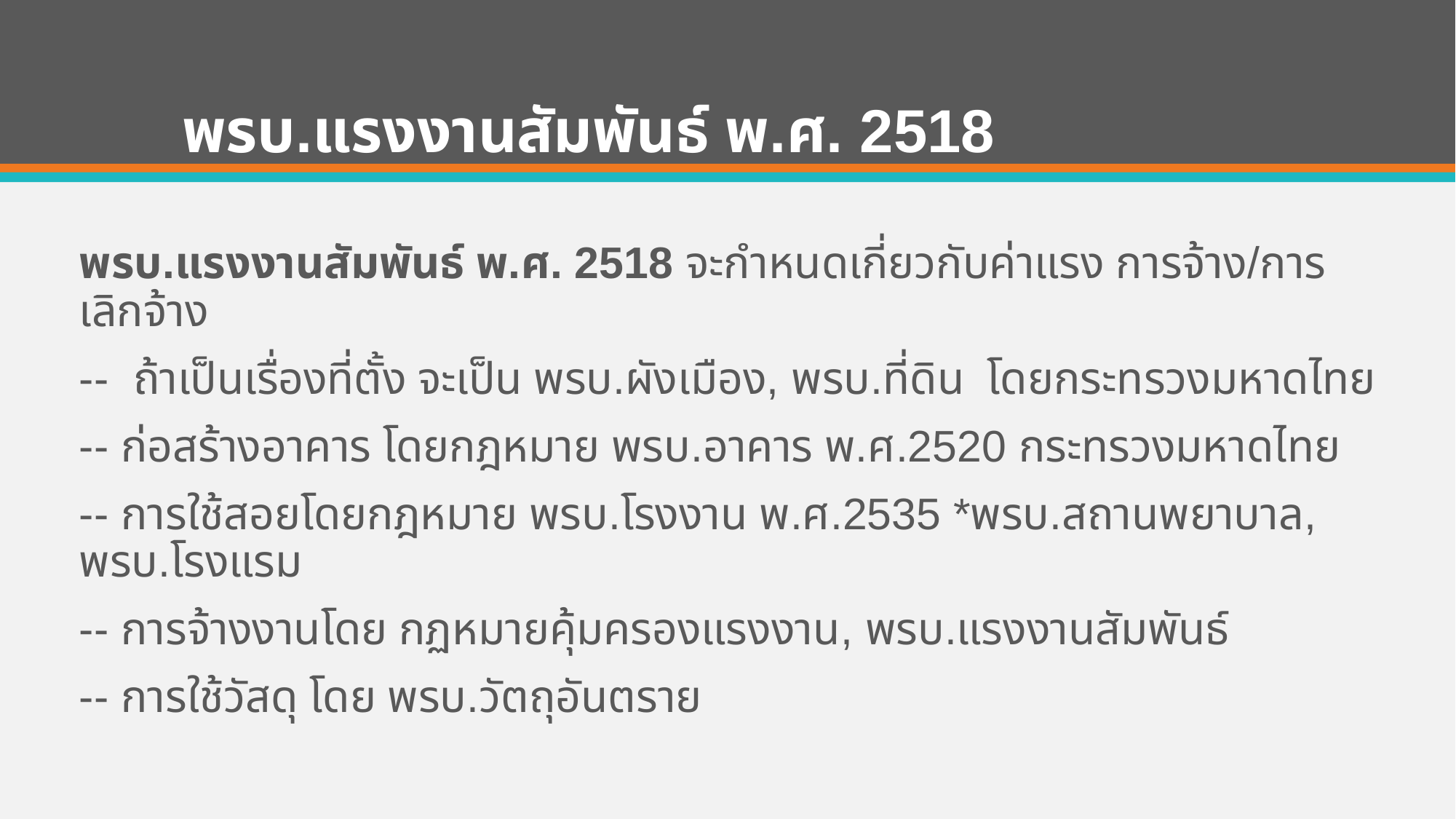

# พรบ.แรงงานสัมพันธ์ พ.ศ. 2518
	พรบ.แรงงานสัมพันธ์ พ.ศ. 2518 จะกำหนดเกี่ยวกับค่าแรง การจ้าง/การเลิกจ้าง
--  ถ้าเป็นเรื่องที่ตั้ง จะเป็น พรบ.ผังเมือง, พรบ.ที่ดิน  โดยกระทรวงมหาดไทย
-- ก่อสร้างอาคาร โดยกฎหมาย พรบ.อาคาร พ.ศ.2520 กระทรวงมหาดไทย
-- การใช้สอยโดยกฎหมาย พรบ.โรงงาน พ.ศ.2535 *พรบ.สถานพยาบาล, พรบ.โรงแรม
-- การจ้างงานโดย กฏหมายคุ้มครองแรงงาน, พรบ.แรงงานสัมพันธ์
-- การใช้วัสดุ โดย พรบ.วัตถุอันตราย